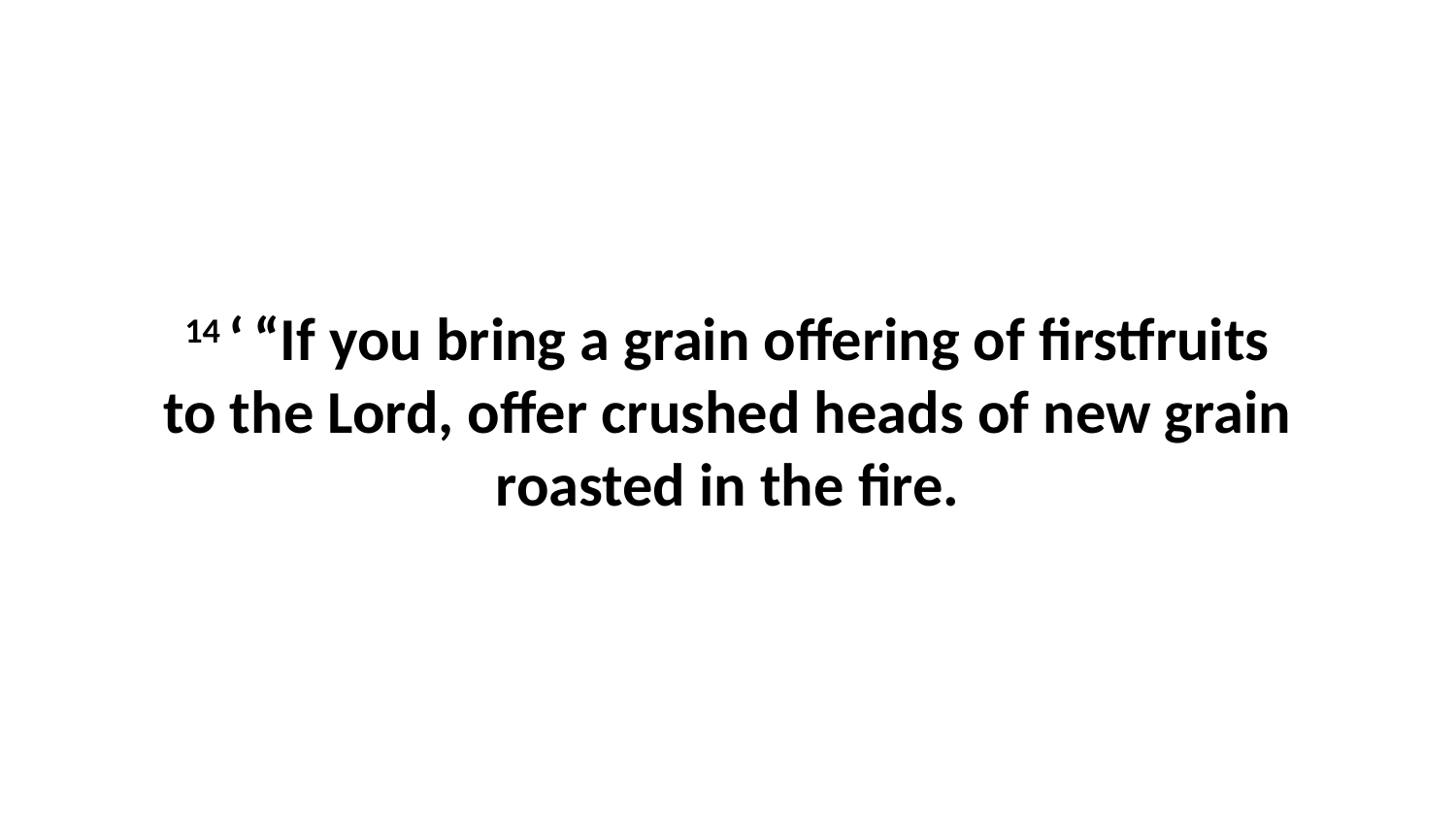

14 ‘ “If you bring a grain offering of firstfruits to the Lord, offer crushed heads of new grain roasted in the fire.